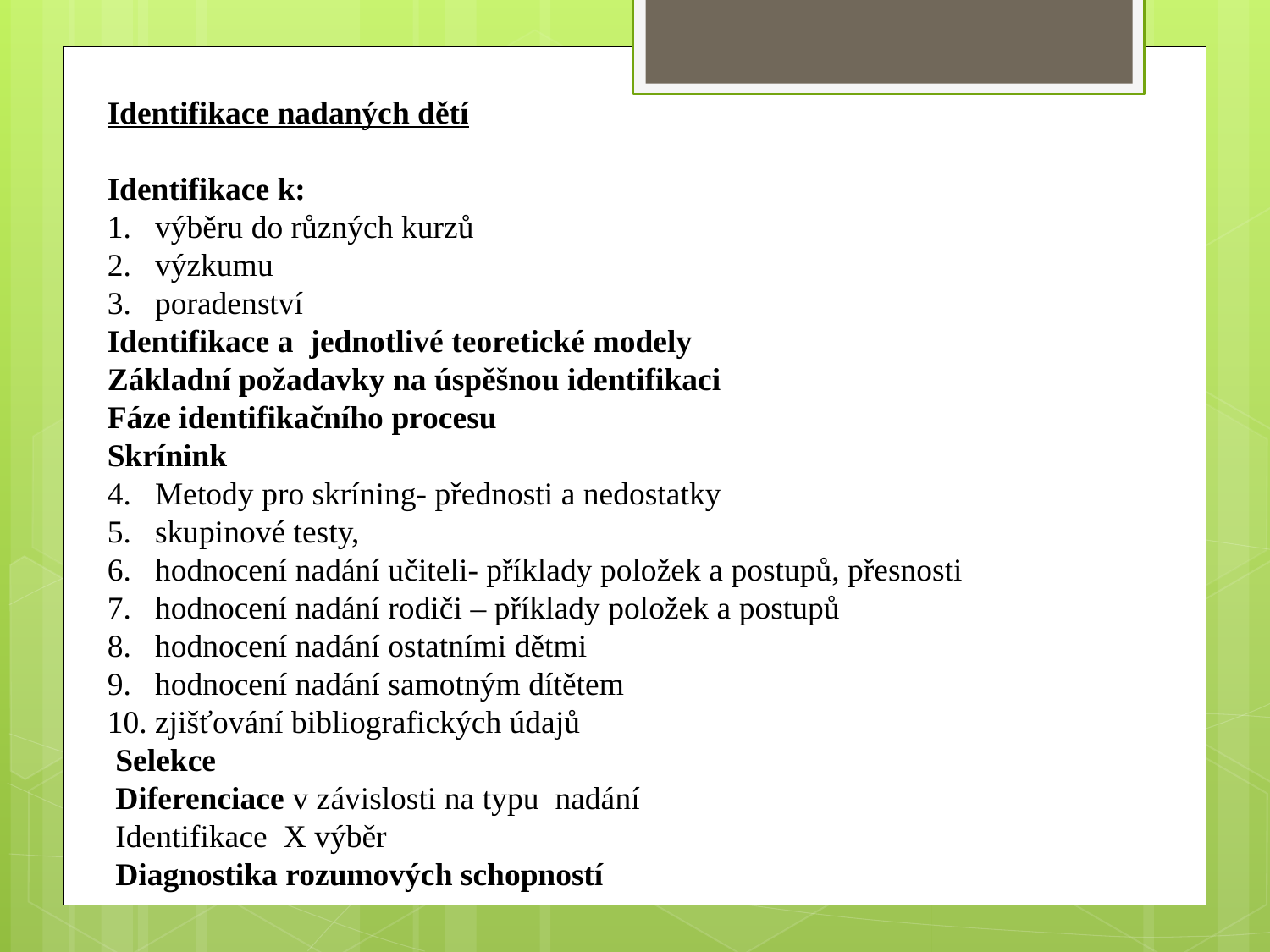

Identifikace nadaných dětí

Identifikace k:
výběru do různých kurzů
výzkumu
poradenství
Identifikace a  jednotlivé teoretické modely
Základní požadavky na úspěšnou identifikaci
Fáze identifikačního procesu
Skrínink
Metody pro skríning- přednosti a nedostatky
skupinové testy,
hodnocení nadání učiteli- příklady položek a postupů, přesnosti
hodnocení nadání rodiči – příklady položek a postupů
hodnocení nadání ostatními dětmi
hodnocení nadání samotným dítětem
zjišťování bibliografických údajů
 Selekce
 Diferenciace v závislosti na typu  nadání
 Identifikace  X výběr
 Diagnostika rozumových schopností